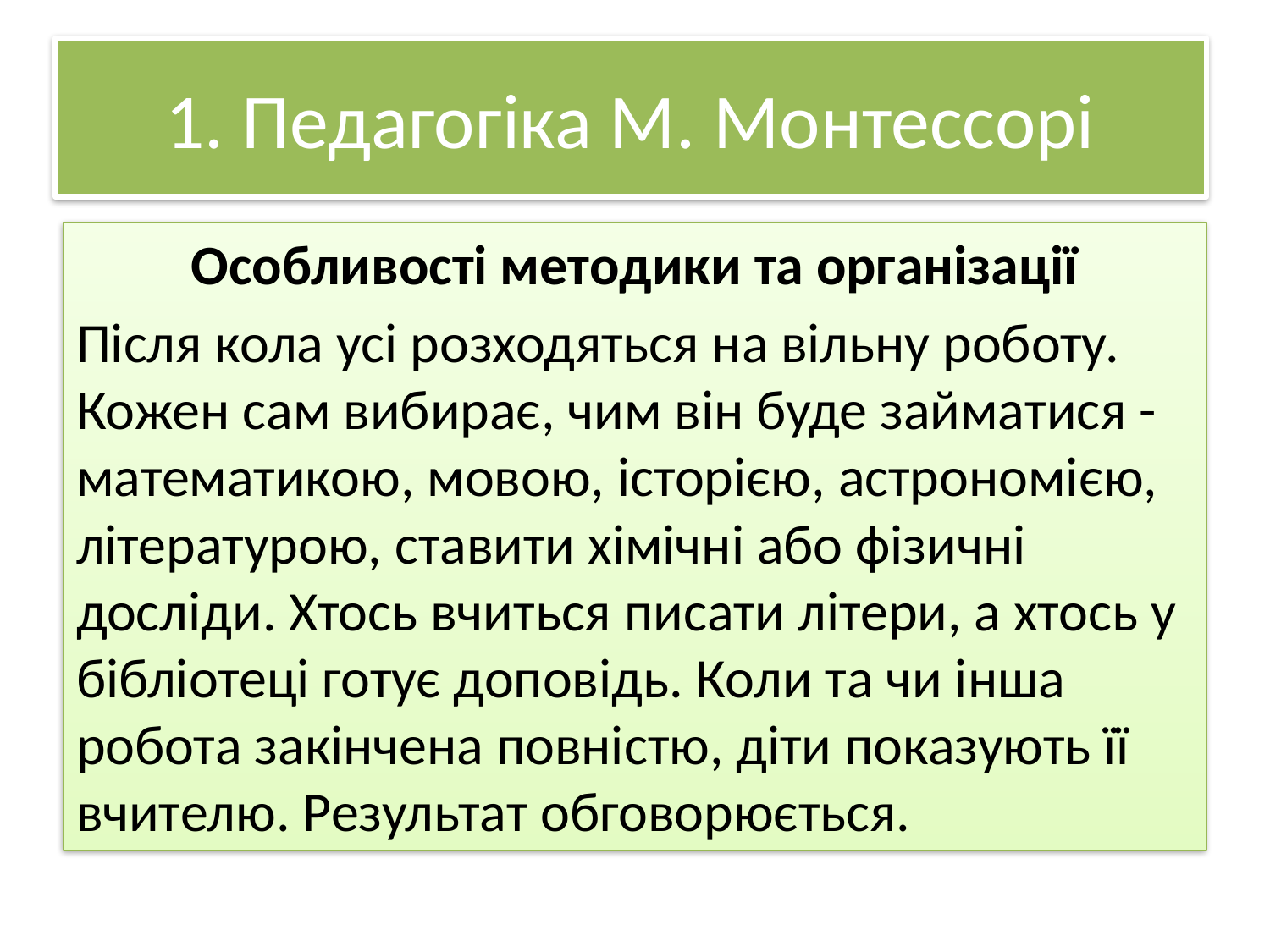

# 1. Педагогіка М. Монтессорі
Особливості методики та організації
Після кола усі розходяться на вільну роботу. Кожен сам вибирає, чим він буде займатися - математикою, мовою, історією, астрономією, літературою, ставити хімічні або фізичні досліди. Хтось вчиться писати літери, а хтось у бібліотеці готує доповідь. Коли та чи інша робота закінчена повністю, діти показують її вчителю. Результат обговорюється.